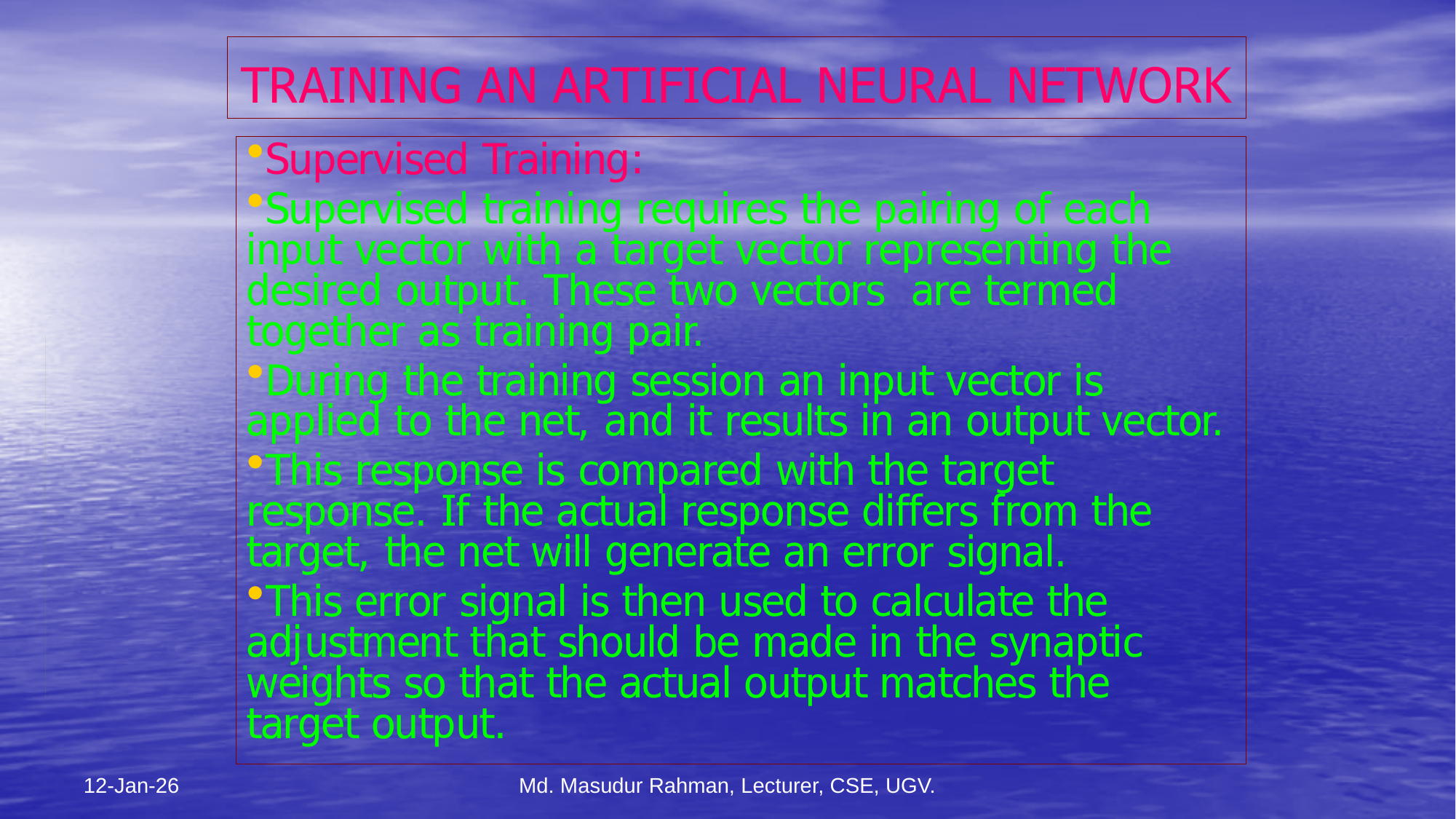

# TRAINING AN ARTIFICIAL NEURAL NETWORK
Supervised Training:
Supervised training requires the pairing of each input vector with a target vector representing the desired output. These two vectors  are termed together as training pair.
During the training session an input vector is applied to the net, and it results in an output vector.
This response is compared with the target response. If the actual response differs from the target, the net will generate an error signal.
This error signal is then used to calculate the adjustment that should be made in the synaptic weights so that the actual output matches the target output.
12-Jan-26
Md. Masudur Rahman, Lecturer, CSE, UGV.